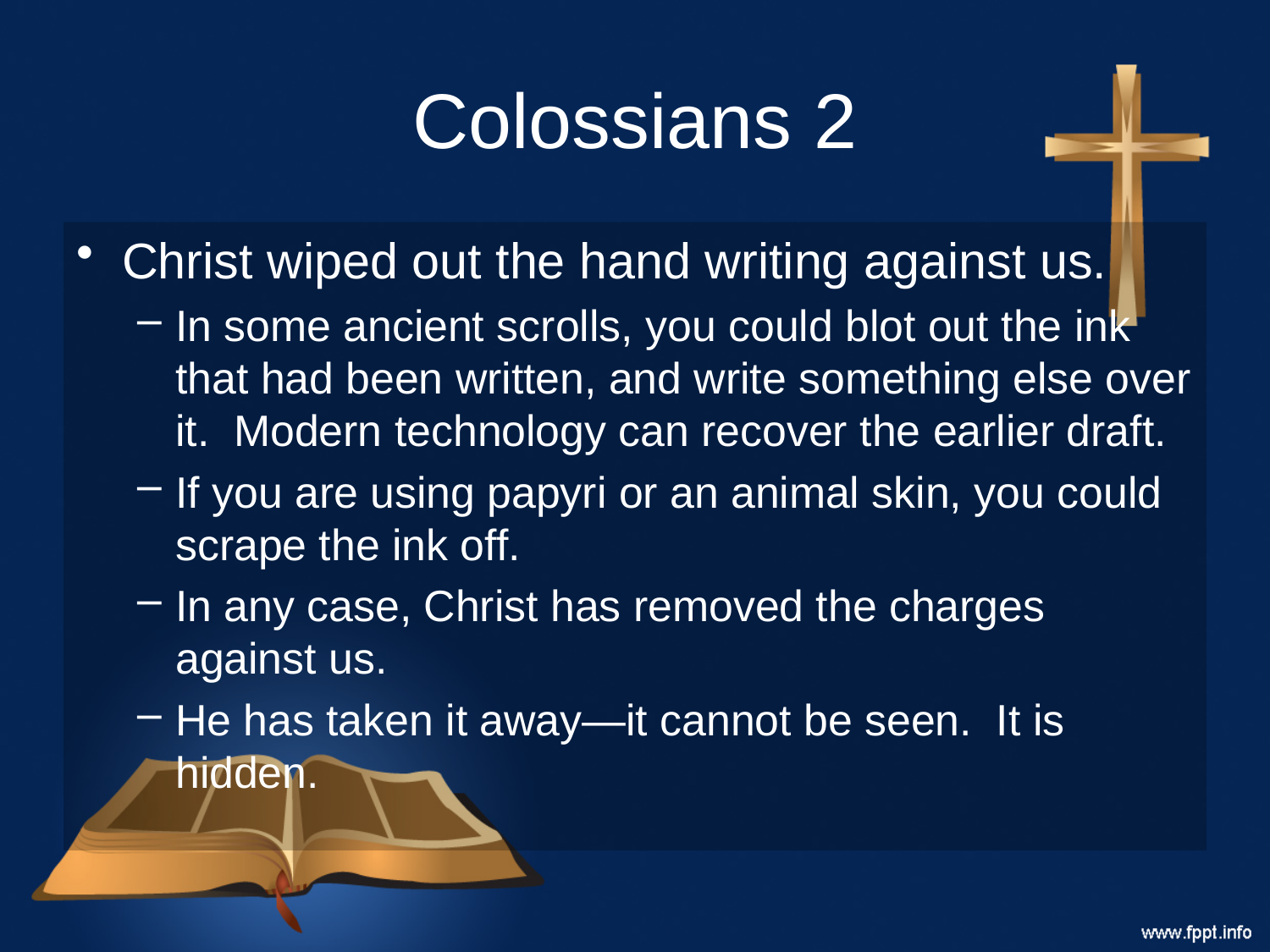

# Colossians 2
Christ wiped out the hand writing against us.
In some ancient scrolls, you could blot out the ink that had been written, and write something else over it.  Modern technology can recover the earlier draft.
If you are using papyri or an animal skin, you could scrape the ink off.
In any case, Christ has removed the charges against us.
He has taken it away—it cannot be seen.  It is hidden.